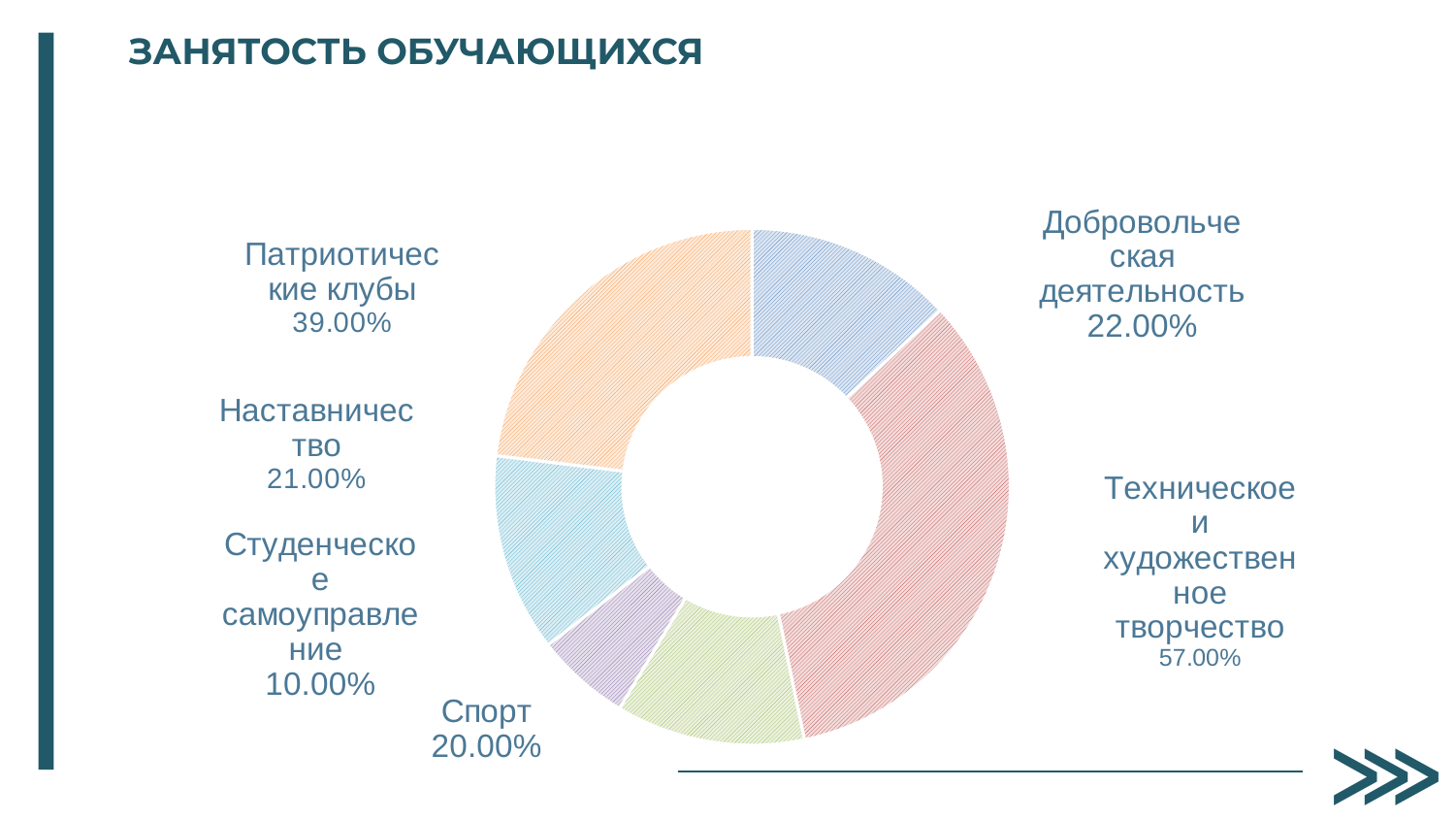

### Chart

| Category | 2021-2022 |
|---|---|
| Добровольческая деятельность | 0.22 |
| Техническое и художественное творчество | 0.57 |
| Спорт | 0.2 |
| Студенческое самоуправление  | 0.1 |
| Наставничество | 0.21 |
| Патриотические клубы | 0.39 |
ЗАНЯТОСТЬ ОБУЧАЮЩИХСЯ

⋙